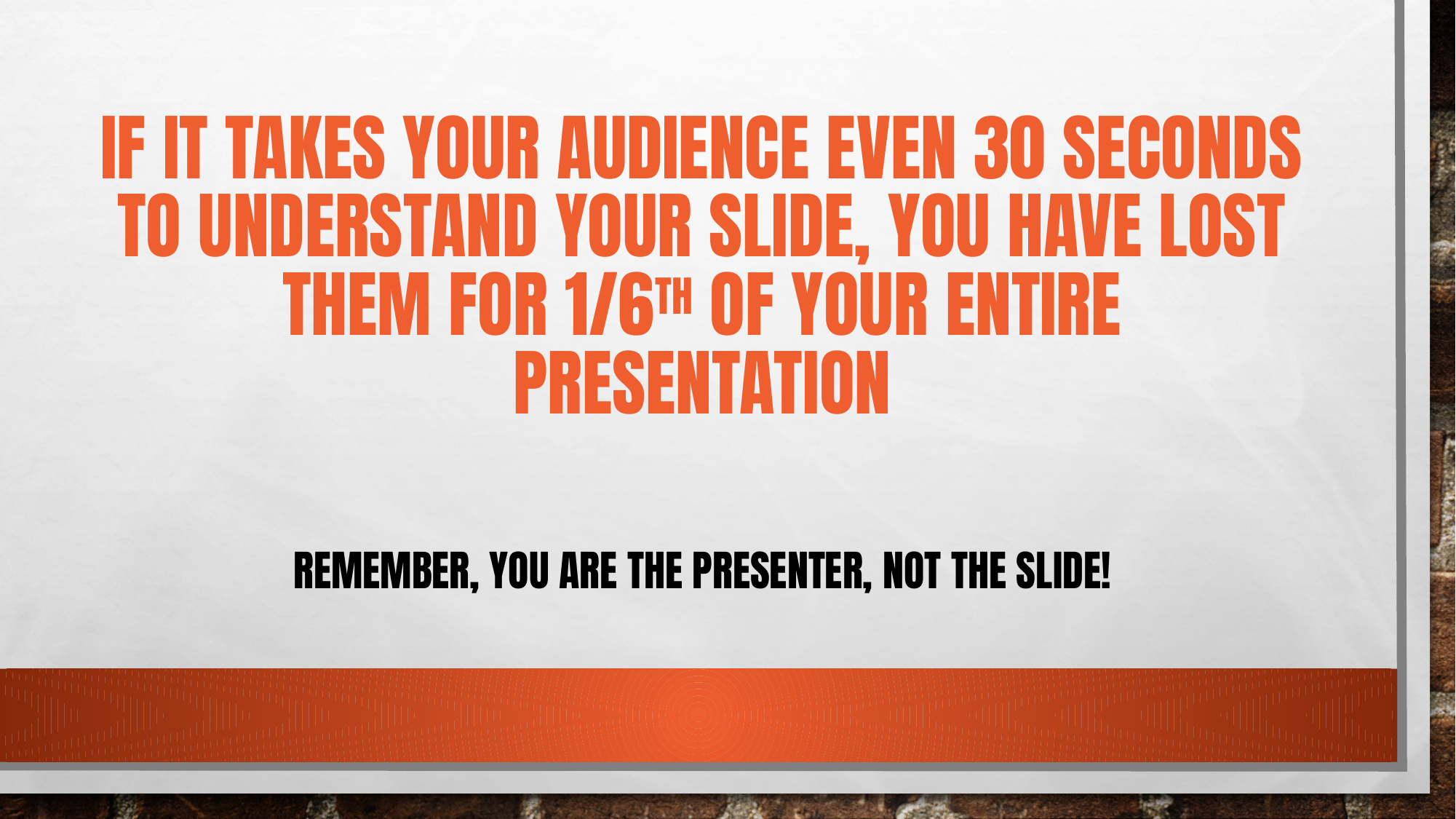

# If it takes your audience even 30 seconds to understand your slide, you have lost them for 1/6th of your entire presentation
Remember, you are the presenter, NOT the slide!